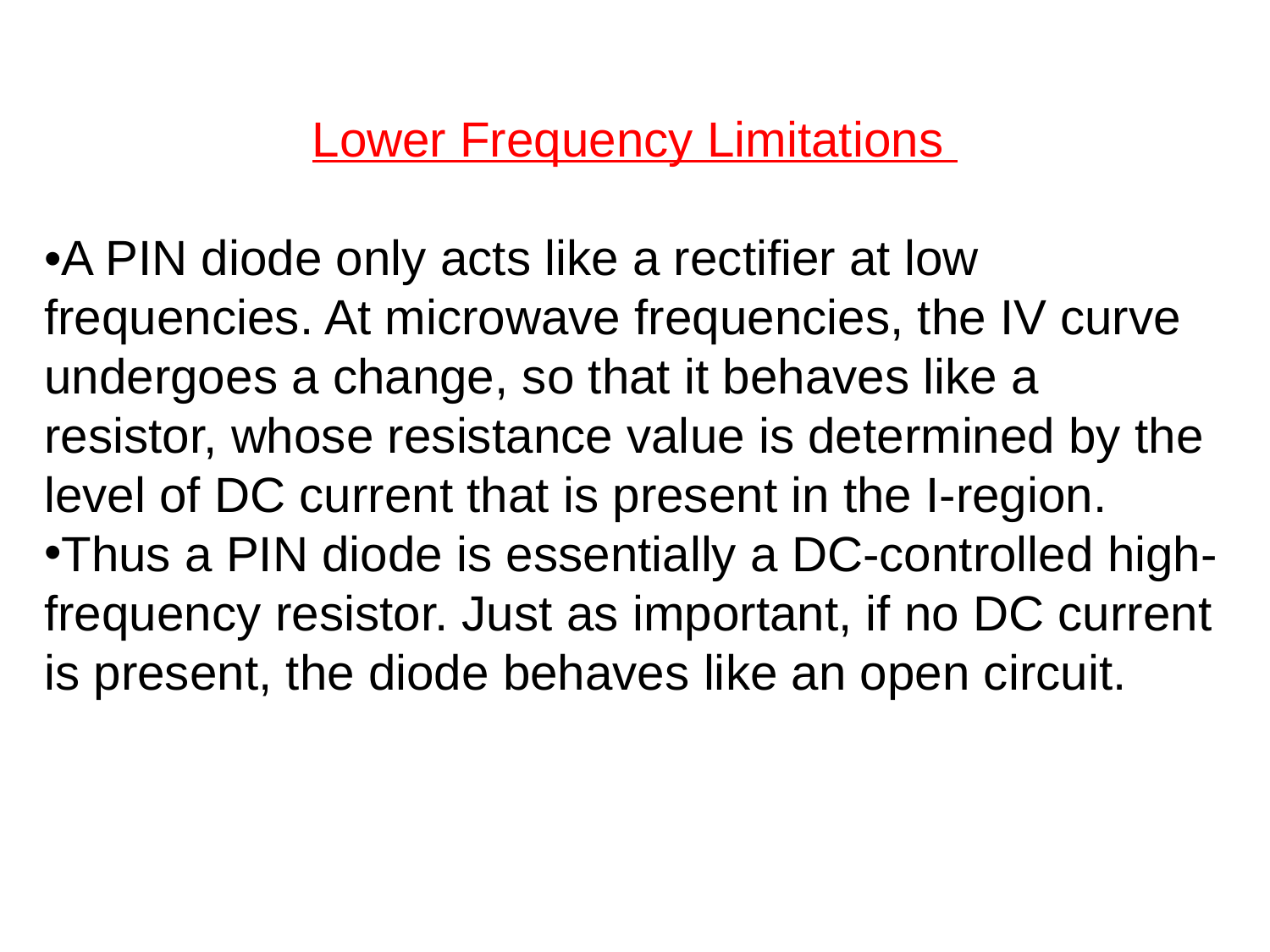

Lower Frequency Limitations

•A PIN diode only acts like a rectifier at low frequencies. At microwave frequencies, the IV curve undergoes a change, so that it behaves like a resistor, whose resistance value is determined by the level of DC current that is present in the I-region.
Thus a PIN diode is essentially a DC-controlled high-frequency resistor. Just as important, if no DC current is present, the diode behaves like an open circuit.